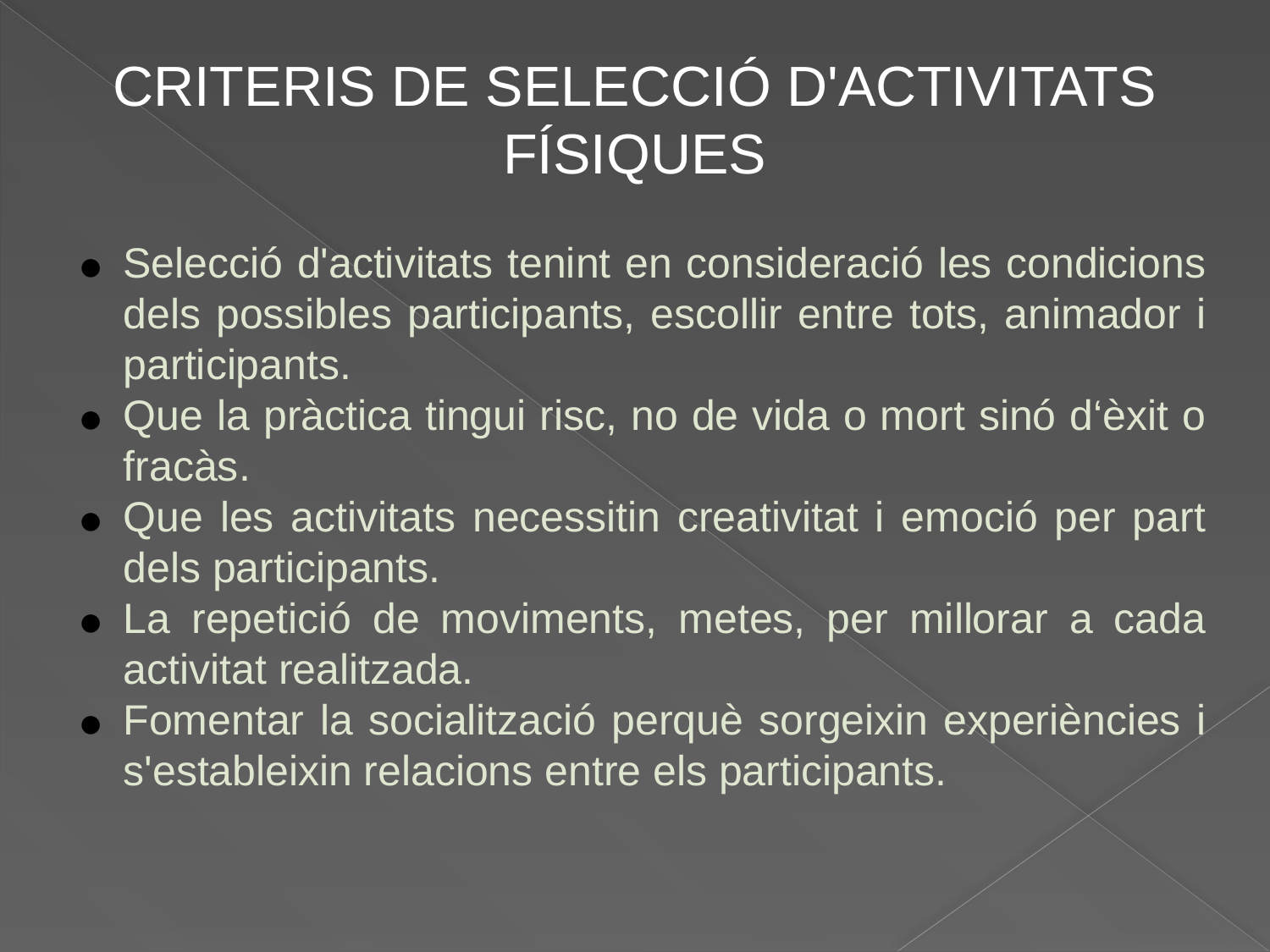

CRITERIS DE SELECCIÓ D'ACTIVITATS FÍSIQUES
Selecció d'activitats tenint en consideració les condicions dels possibles participants, escollir entre tots, animador i participants.
Que la pràctica tingui risc, no de vida o mort sinó d‘èxit o fracàs.
Que les activitats necessitin creativitat i emoció per part dels participants.
La repetició de moviments, metes, per millorar a cada activitat realitzada.
Fomentar la socialització perquè sorgeixin experiències i s'estableixin relacions entre els participants.